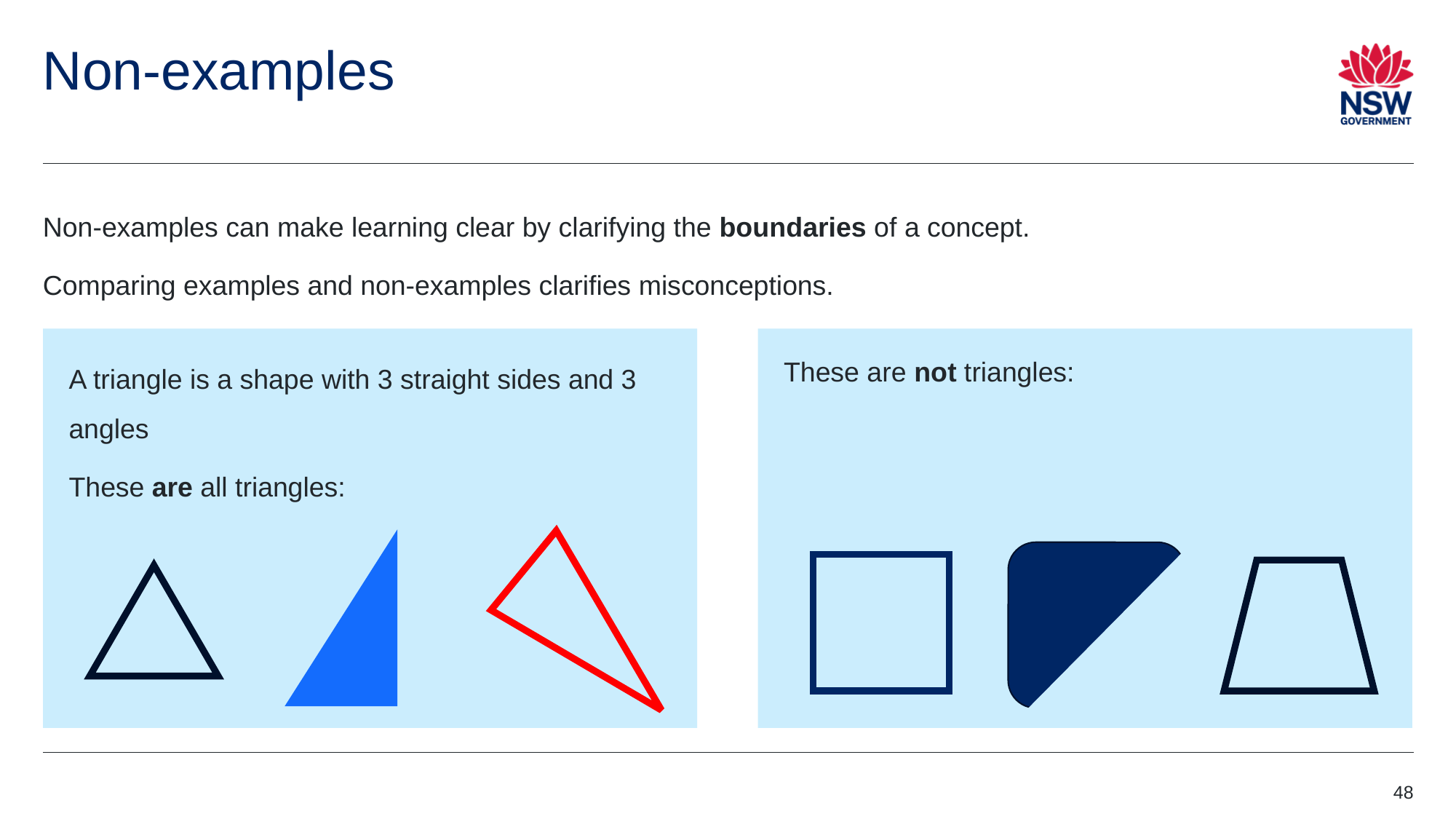

# Non-examples
Non-examples can make learning clear by clarifying the boundaries of a concept.
Comparing examples and non-examples clarifies misconceptions.
A triangle is a shape with 3 straight sides and 3 angles
These are all triangles:

These are not triangles:

48